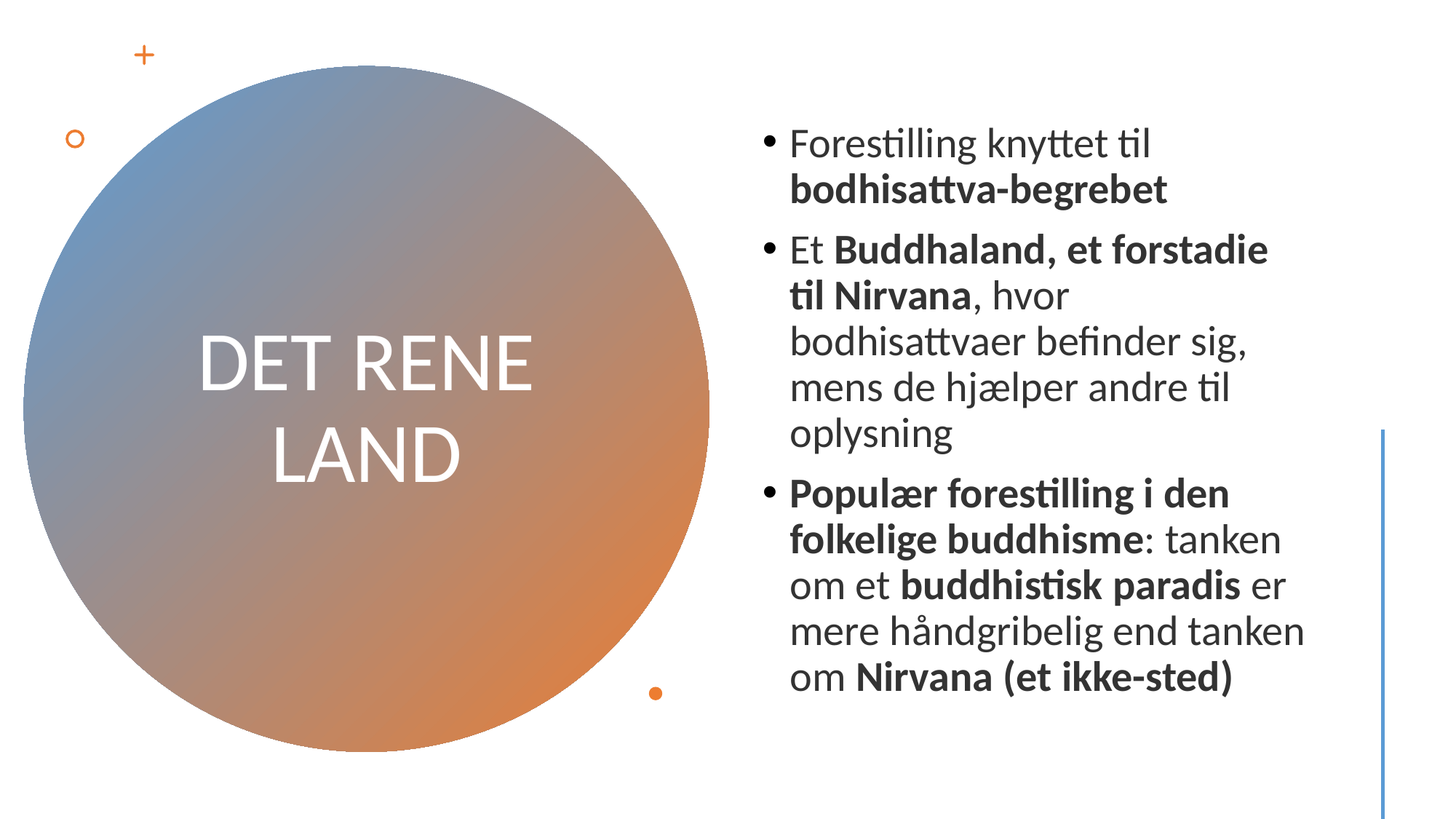

Forestilling knyttet til bodhisattva-begrebet
Et Buddhaland, et forstadie til Nirvana, hvor bodhisattvaer befinder sig, mens de hjælper andre til oplysning
Populær forestilling i den folkelige buddhisme: tanken om et buddhistisk paradis er mere håndgribelig end tanken om Nirvana (et ikke-sted)

# DET RENE LAND